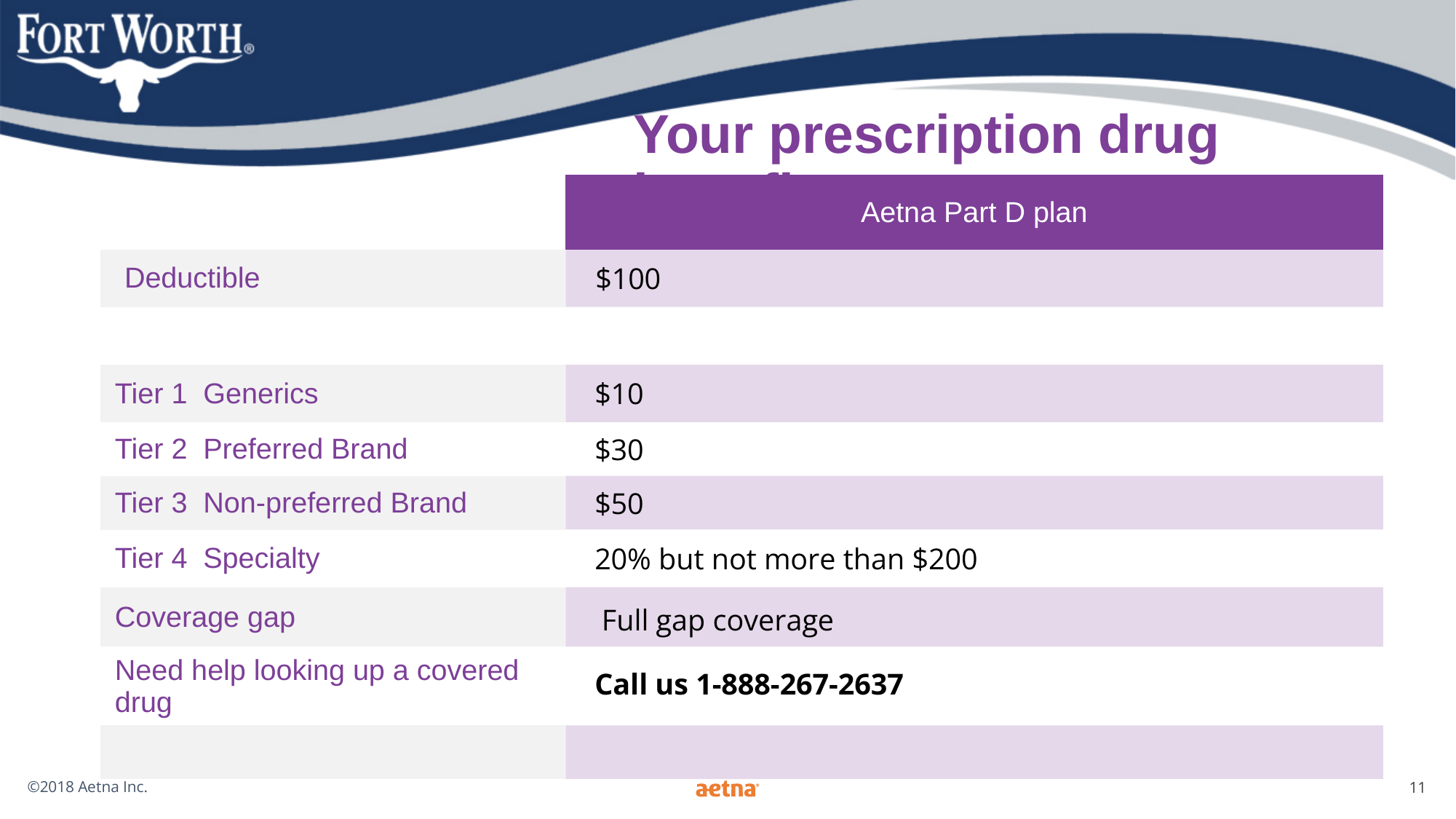

Your prescription drug benefits
|  | Aetna Part D plan |
| --- | --- |
| Deductible | $100 |
|  |  |
| Tier 1 Generics | $10 |
| Tier 2 Preferred Brand | $30 |
| Tier 3 Non-preferred Brand | $50 |
| Tier 4 Specialty | 20% but not more than $200 |
| Coverage gap | Full gap coverage |
| Need help looking up a covered drug | Call us 1-888-267-2637 |
|  |  |
©2018 Aetna Inc.
 11